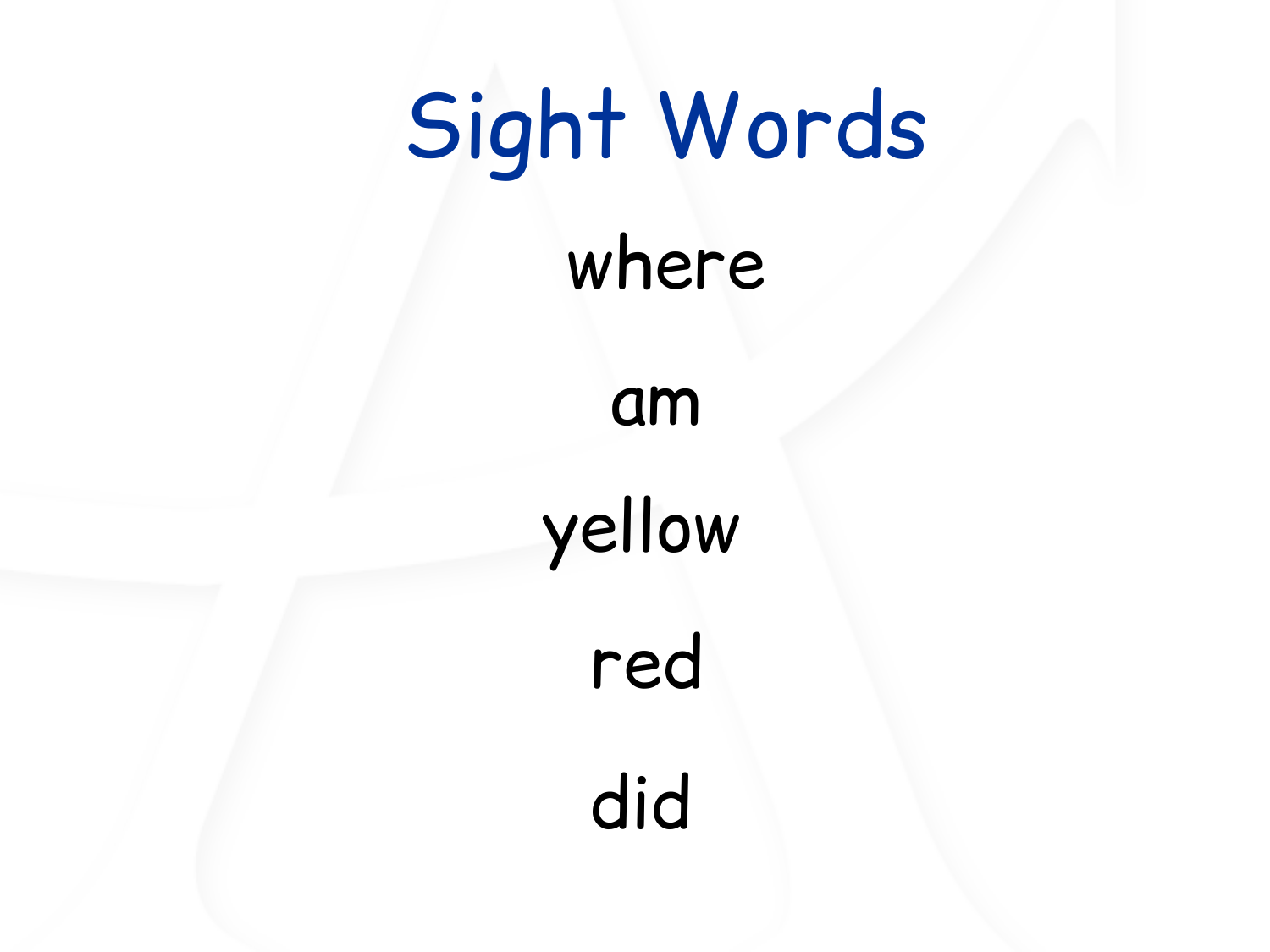

#
Sight Words
where
am
yellow
red
did